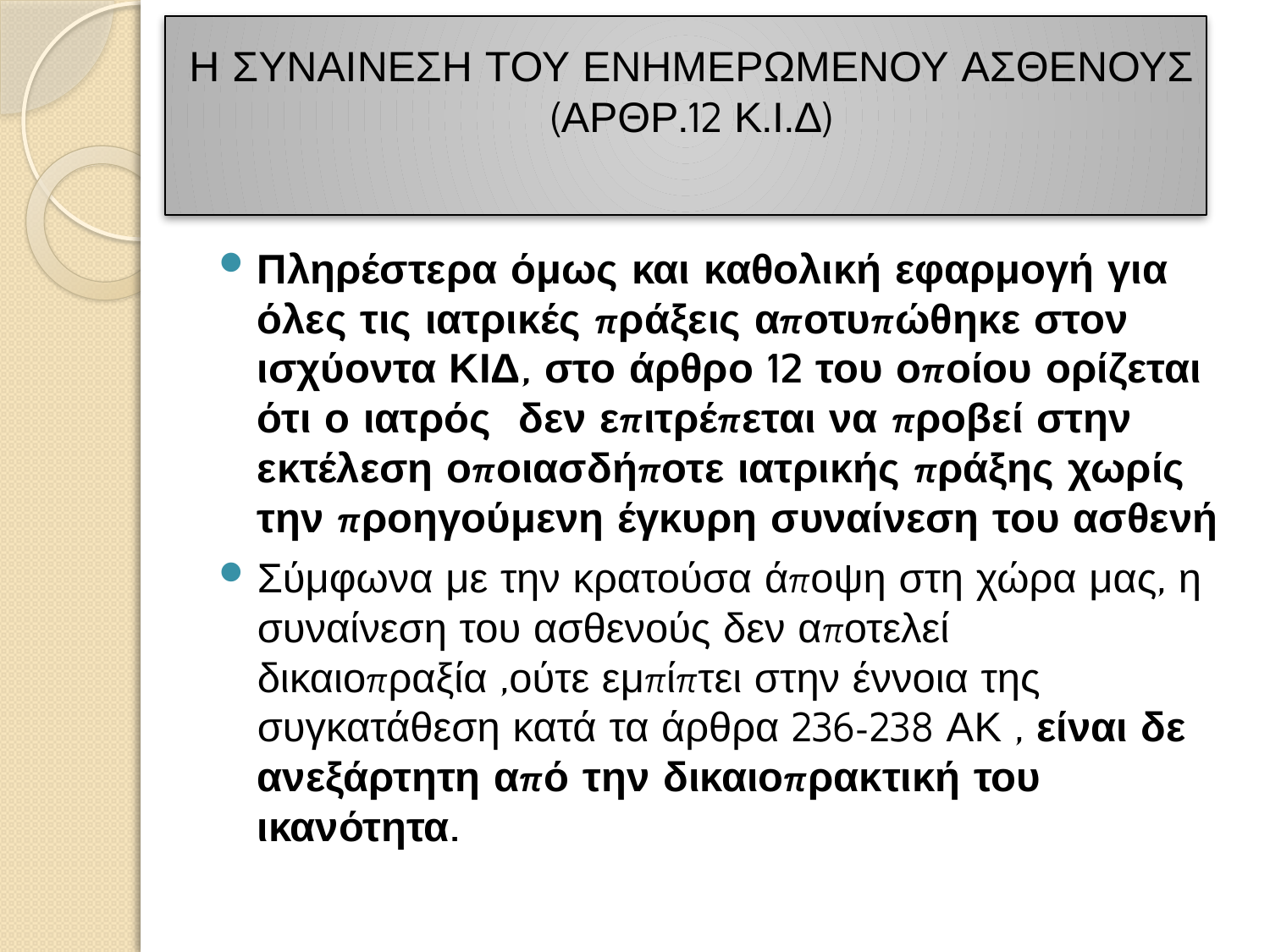

# Η ΣΥΝΑΙΝΕΣΗ ΤΟΥ ΕΝΗΜΕΡΩΜΕΝΟΥ ΑΣΘΕΝΟΥΣ (ΑΡΘΡ.12 Κ.Ι.Δ)
Πληρέστερα όμως και καθολική εφαρμογή για όλες τις ιατρικές πράξεις αποτυπώθηκε στον ισχύοντα ΚΙΔ, στο άρθρο 12 του οποίου ορίζεται ότι ο ιατρός  δεν επιτρέπεται να προβεί στην εκτέλεση οποιασδήποτε ιατρικής πράξης χωρίς την προηγούμενη έγκυρη συναίνεση του ασθενή
Σύμφωνα με την κρατούσα άποψη στη χώρα μας, η συναίνεση του ασθενούς δεν αποτελεί δικαιοπραξία ,ούτε εμπίπτει στην έννοια της συγκατάθεση κατά τα άρθρα 236-238 ΑΚ , είναι δε ανεξάρτητη από την δικαιοπρακτική του ικανότητα.